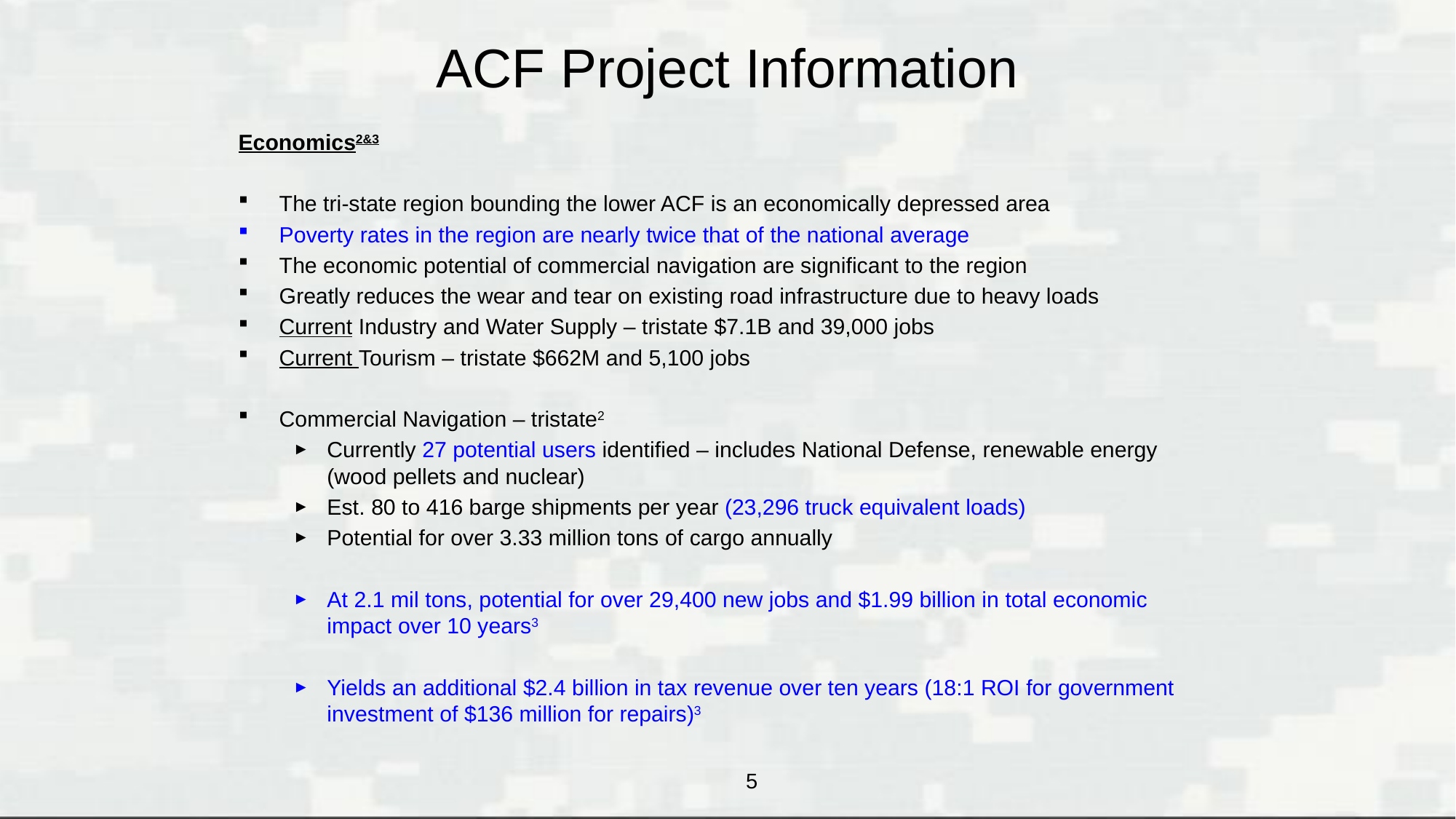

# ACF Project Information
Economics2&3

The tri-state region bounding the lower ACF is an economically depressed area
Poverty rates in the region are nearly twice that of the national average
The economic potential of commercial navigation are significant to the region
Greatly reduces the wear and tear on existing road infrastructure due to heavy loads
Current Industry and Water Supply – tristate $7.1B and 39,000 jobs
Current Tourism – tristate $662M and 5,100 jobs

Commercial Navigation – tristate2
Currently 27 potential users identified – includes National Defense, renewable energy (wood pellets and nuclear)
Est. 80 to 416 barge shipments per year (23,296 truck equivalent loads)
Potential for over 3.33 million tons of cargo annually

At 2.1 mil tons, potential for over 29,400 new jobs and $1.99 billion in total economic impact over 10 years3

Yields an additional $2.4 billion in tax revenue over ten years (18:1 ROI for government investment of $136 million for repairs)3

5